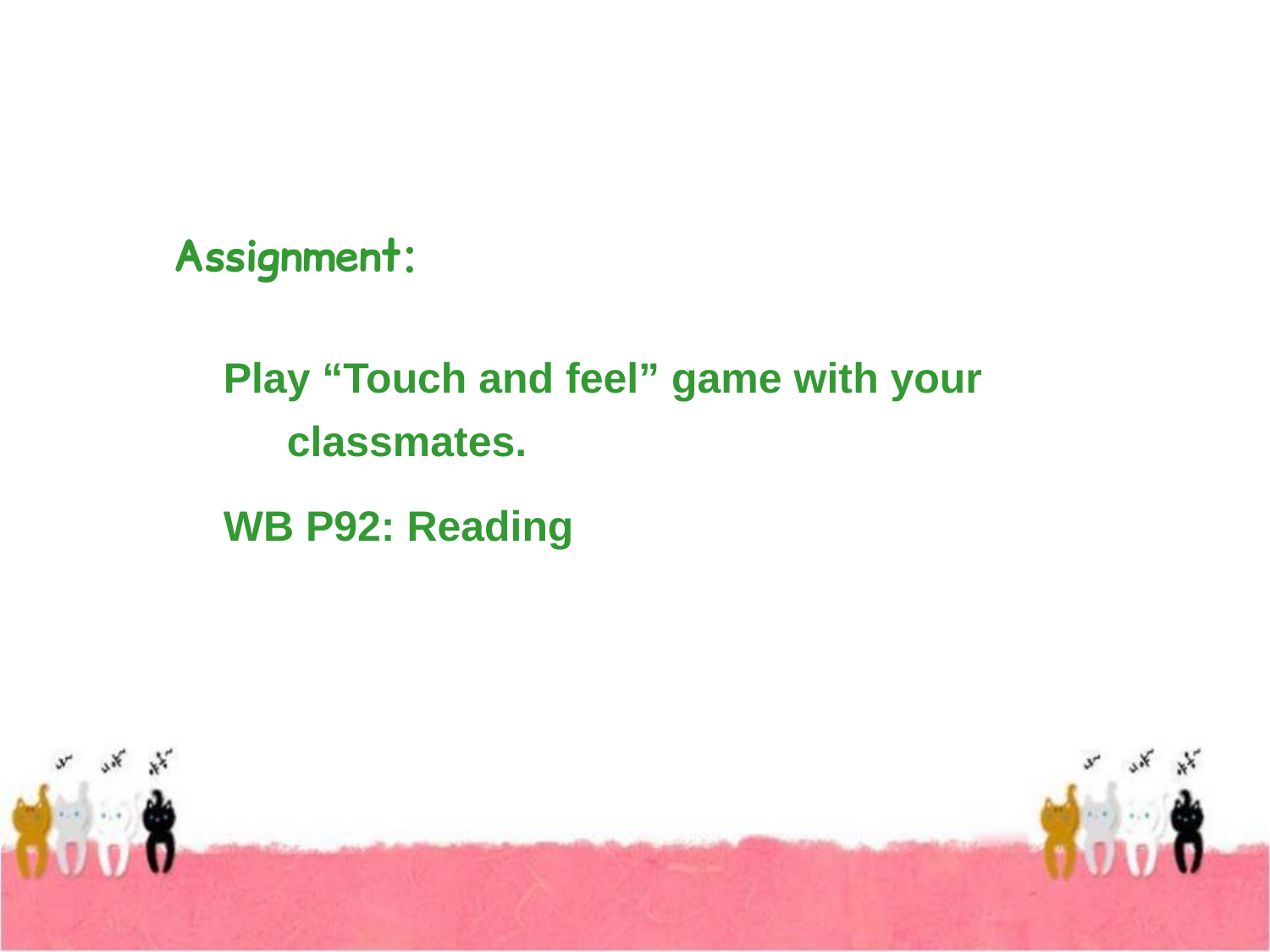

Assignment:

Play “Touch and feel” game with your  classmates.
WB P92: Reading